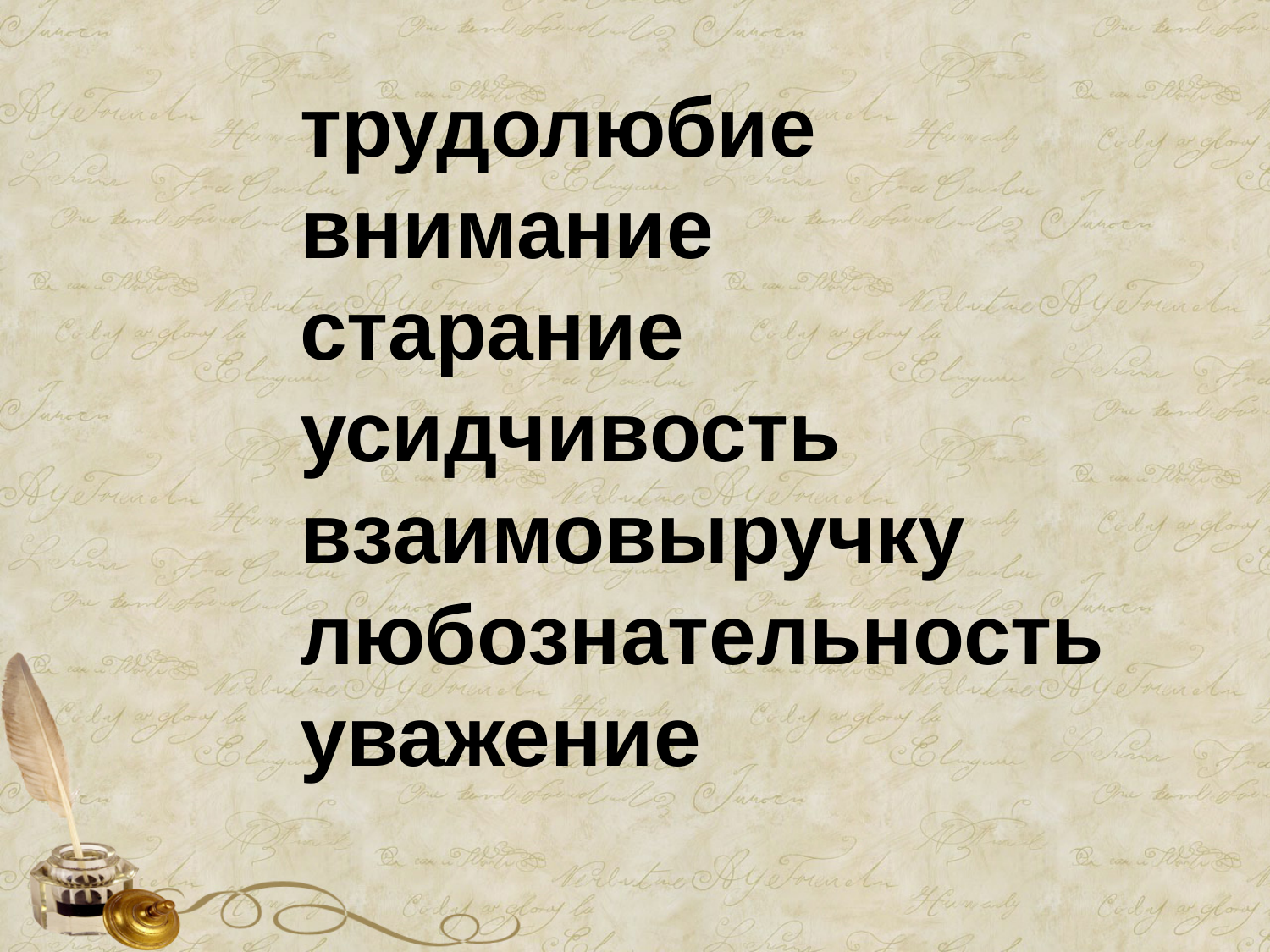

трудолюбие
внимание
старание
усидчивость
взаимовыручку
любознательность
уважение